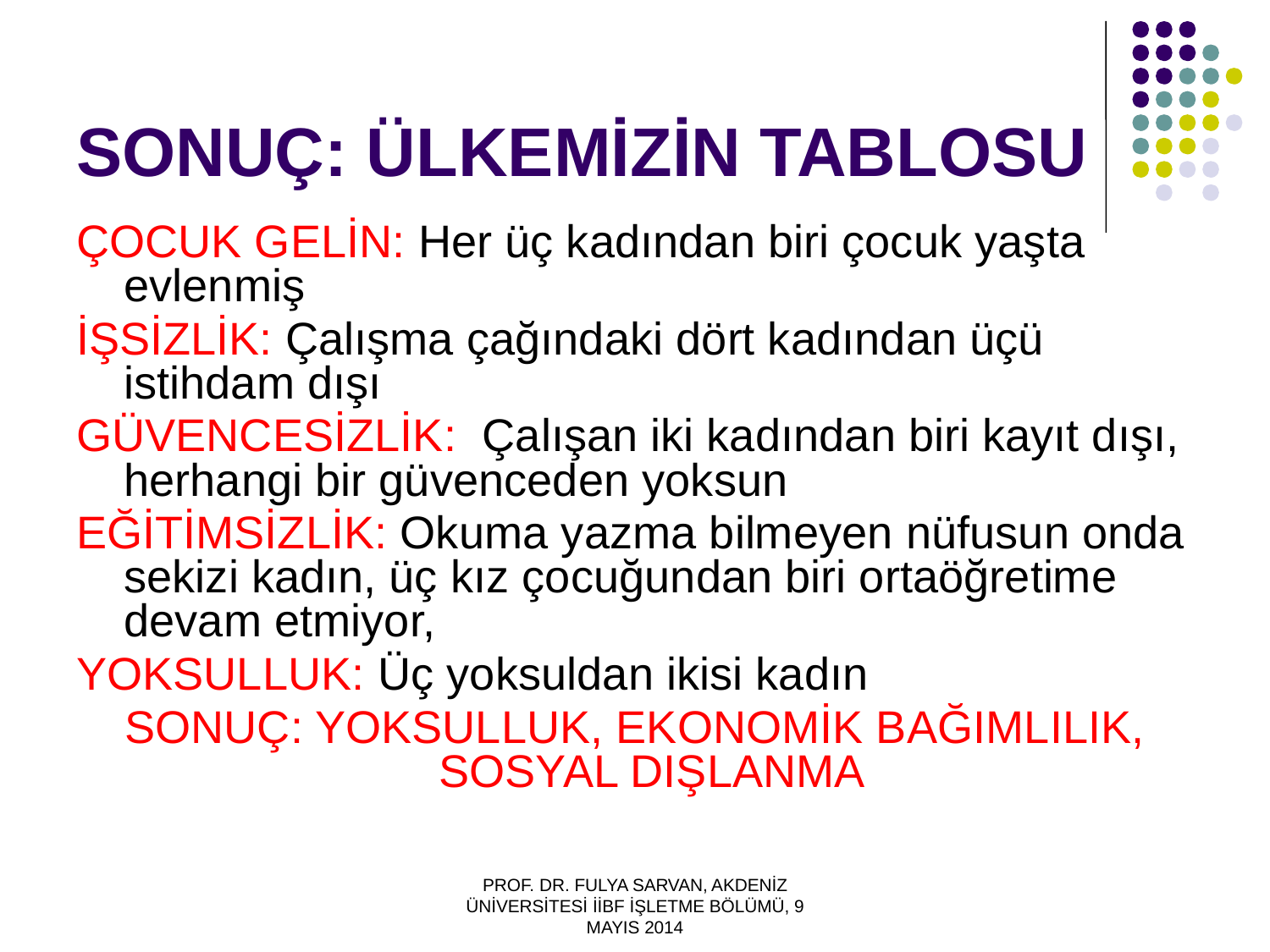

# SONUÇ: ÜLKEMİZİN TABLOSU
ÇOCUK GELİN: Her üç kadından biri çocuk yaşta evlenmiş
İŞSİZLİK: Çalışma çağındaki dört kadından üçü istihdam dışı
GÜVENCESİZLİK:  Çalışan iki kadından biri kayıt dışı, herhangi bir güvenceden yoksun
EĞİTİMSİZLİK: Okuma yazma bilmeyen nüfusun onda sekizi kadın, üç kız çocuğundan biri ortaöğretime devam etmiyor,
YOKSULLUK: Üç yoksuldan ikisi kadın
SONUÇ: YOKSULLUK, EKONOMİK BAĞIMLILIK, SOSYAL DIŞLANMA
PROF. DR. FULYA SARVAN, AKDENİZ ÜNİVERSİTESİ İİBF İŞLETME BÖLÜMÜ, 9 MAYIS 2014